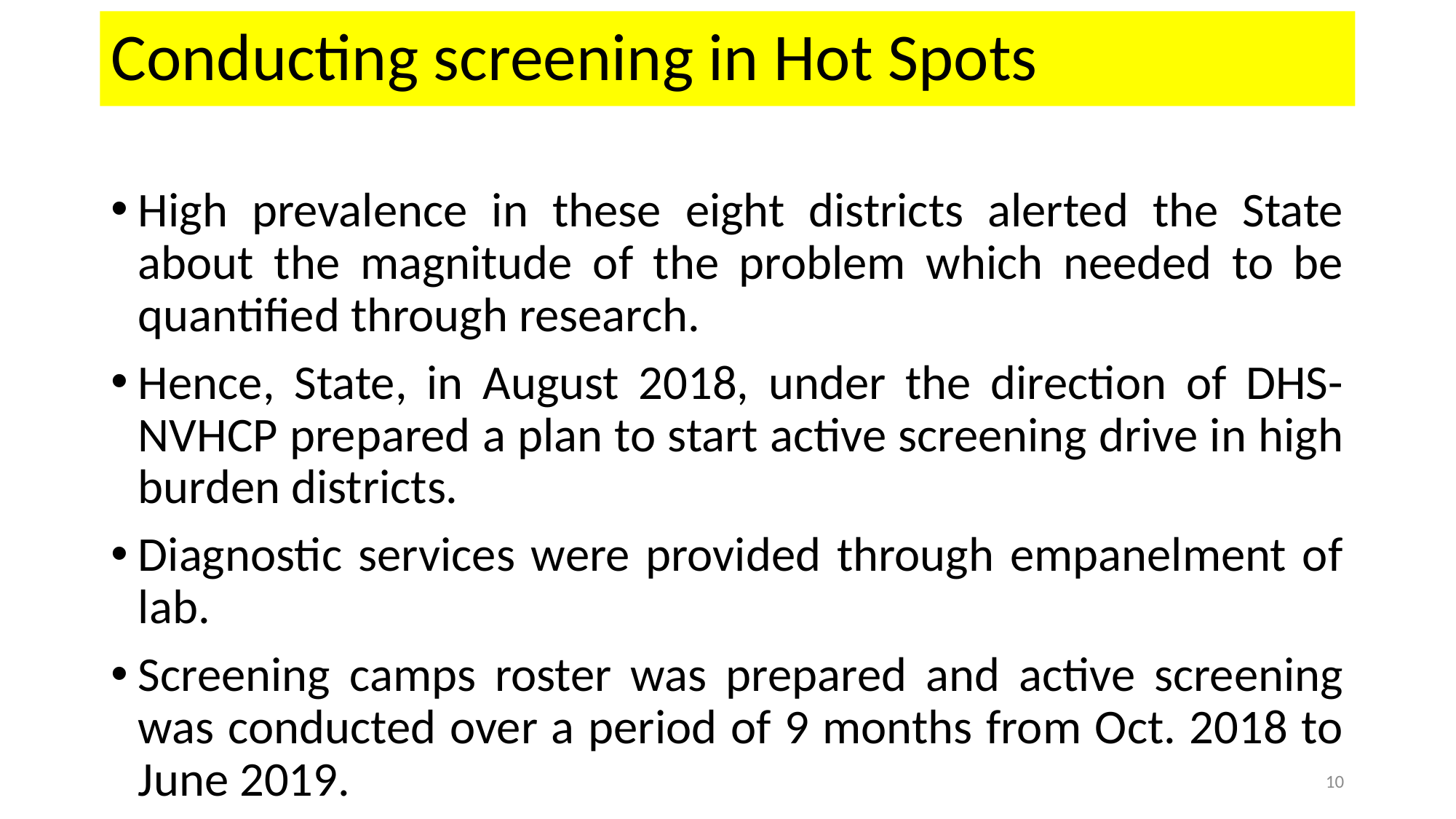

# Conducting screening in Hot Spots

High prevalence in these eight districts alerted the State about the magnitude of the problem which needed to be quantified through research.
Hence, State, in August 2018, under the direction of DHS-NVHCP prepared a plan to start active screening drive in high burden districts.
Diagnostic services were provided through empanelment of lab.
Screening camps roster was prepared and active screening was conducted over a period of 9 months from Oct. 2018 to June 2019.
10